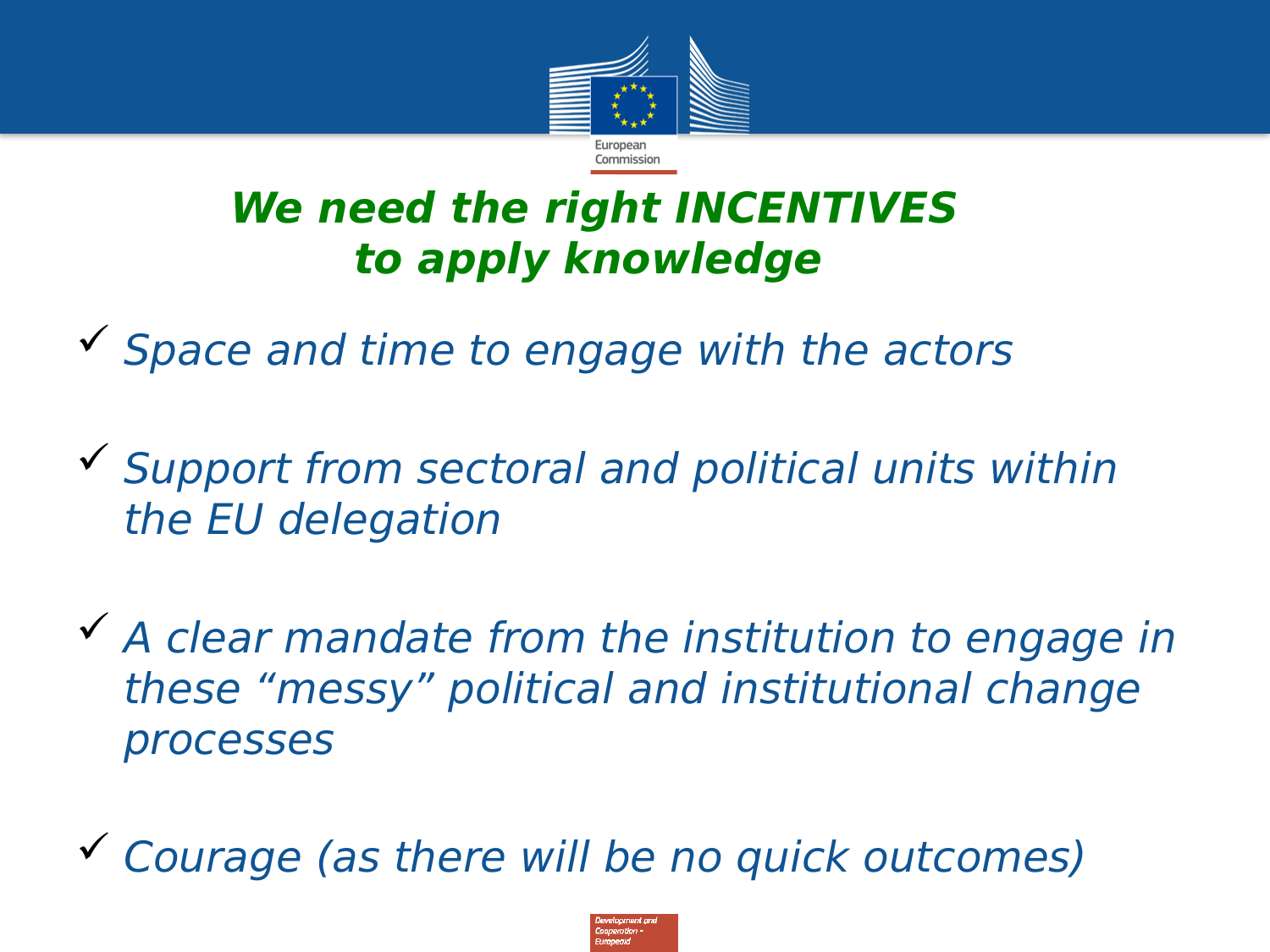

# We need the right INCENTIVES to apply knowledge
Space and time to engage with the actors

Support from sectoral and political units within the EU delegation

A clear mandate from the institution to engage in these “messy” political and institutional change processes

Courage (as there will be no quick outcomes)